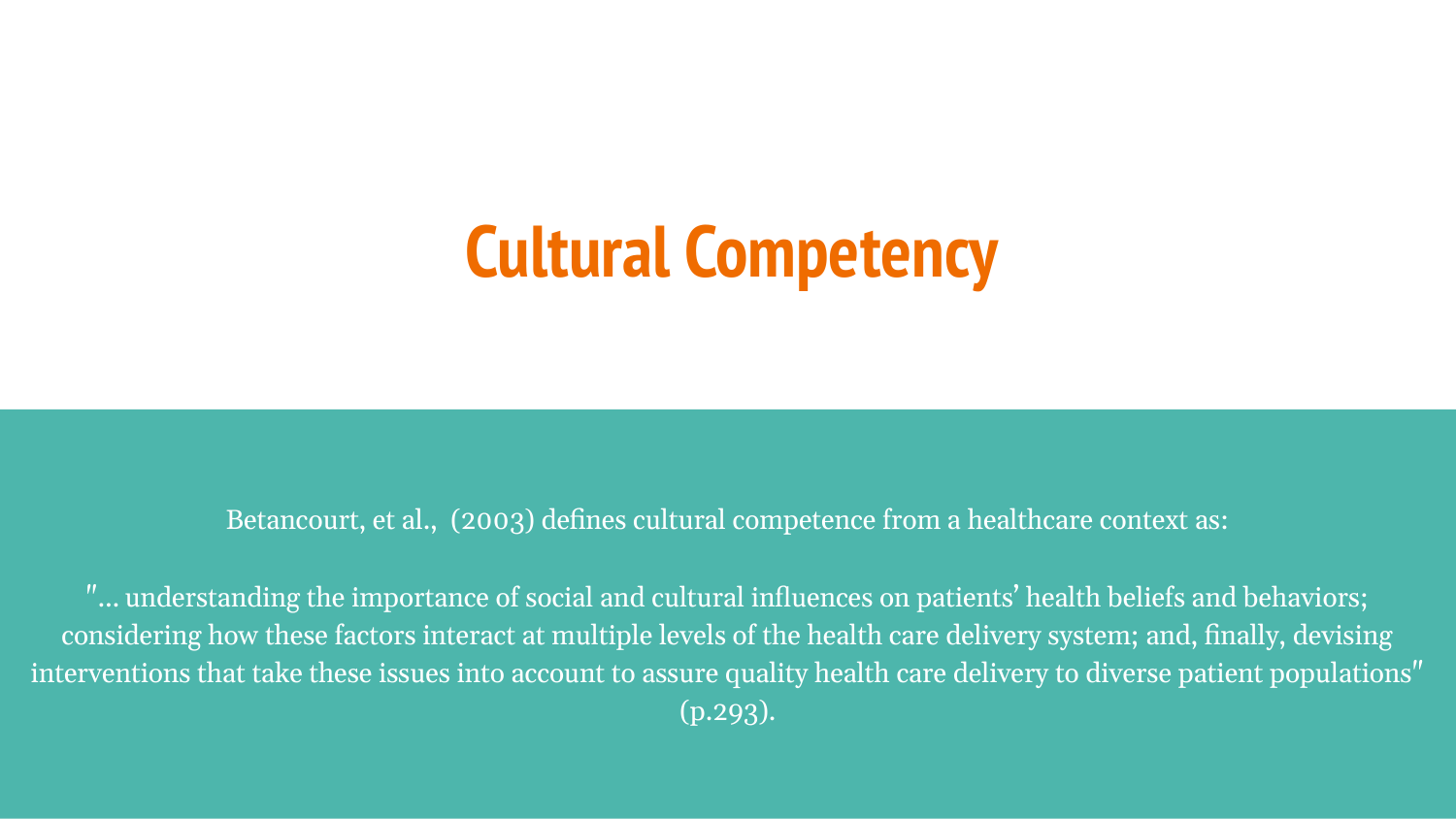

# Cultural Competency

Betancourt, et al.,  (2003) defines cultural competence from a healthcare context as:
"… understanding the importance of social and cultural influences on patients’ health beliefs and behaviors; considering how these factors interact at multiple levels of the health care delivery system; and, finally, devising interventions that take these issues into account to assure quality health care delivery to diverse patient populations" (p.293).